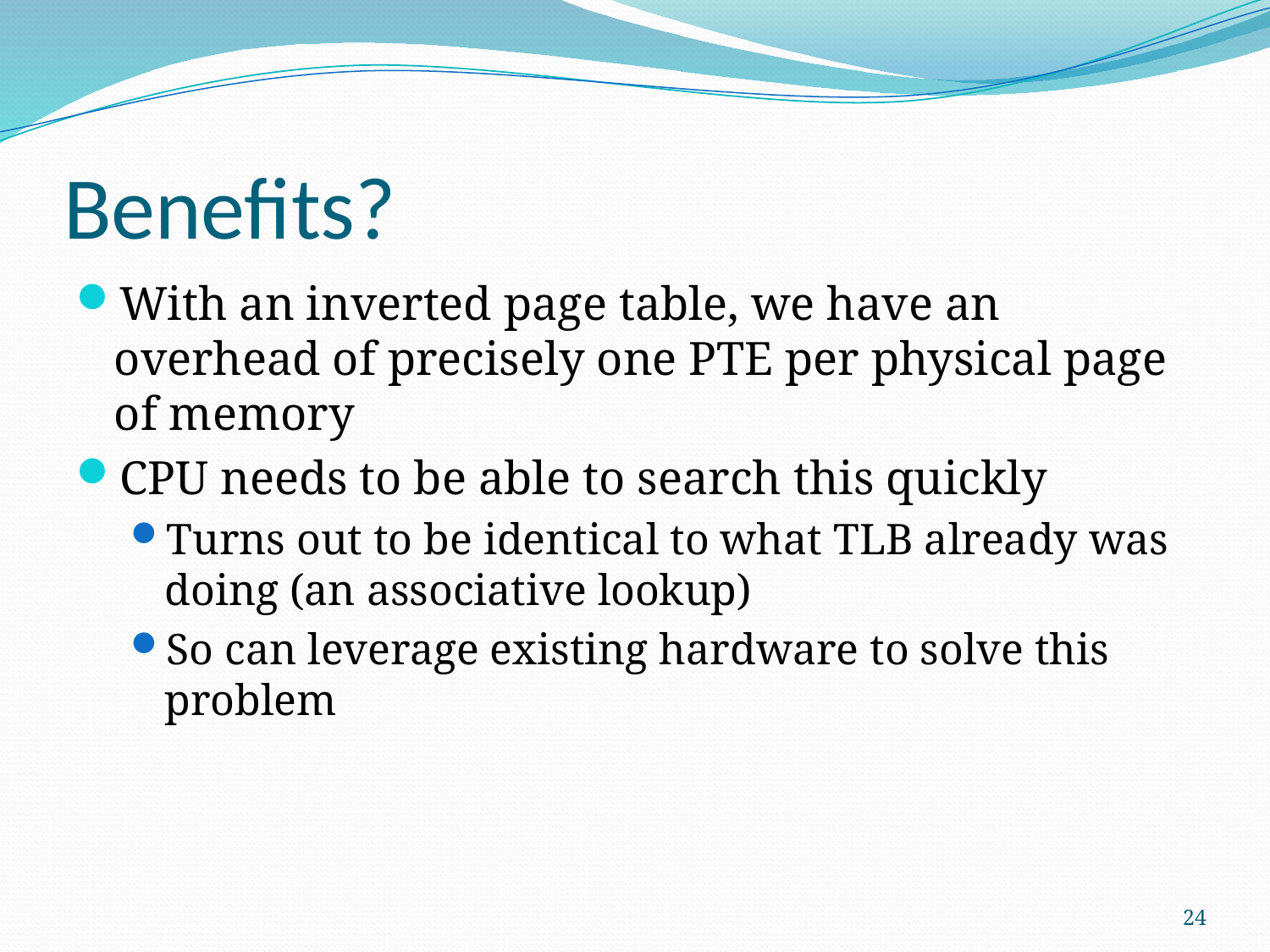

# Benefits?
With an inverted page table, we have an overhead of precisely one PTE per physical page of memory
CPU needs to be able to search this quickly
Turns out to be identical to what TLB already was doing (an associative lookup)
So can leverage existing hardware to solve this problem
24